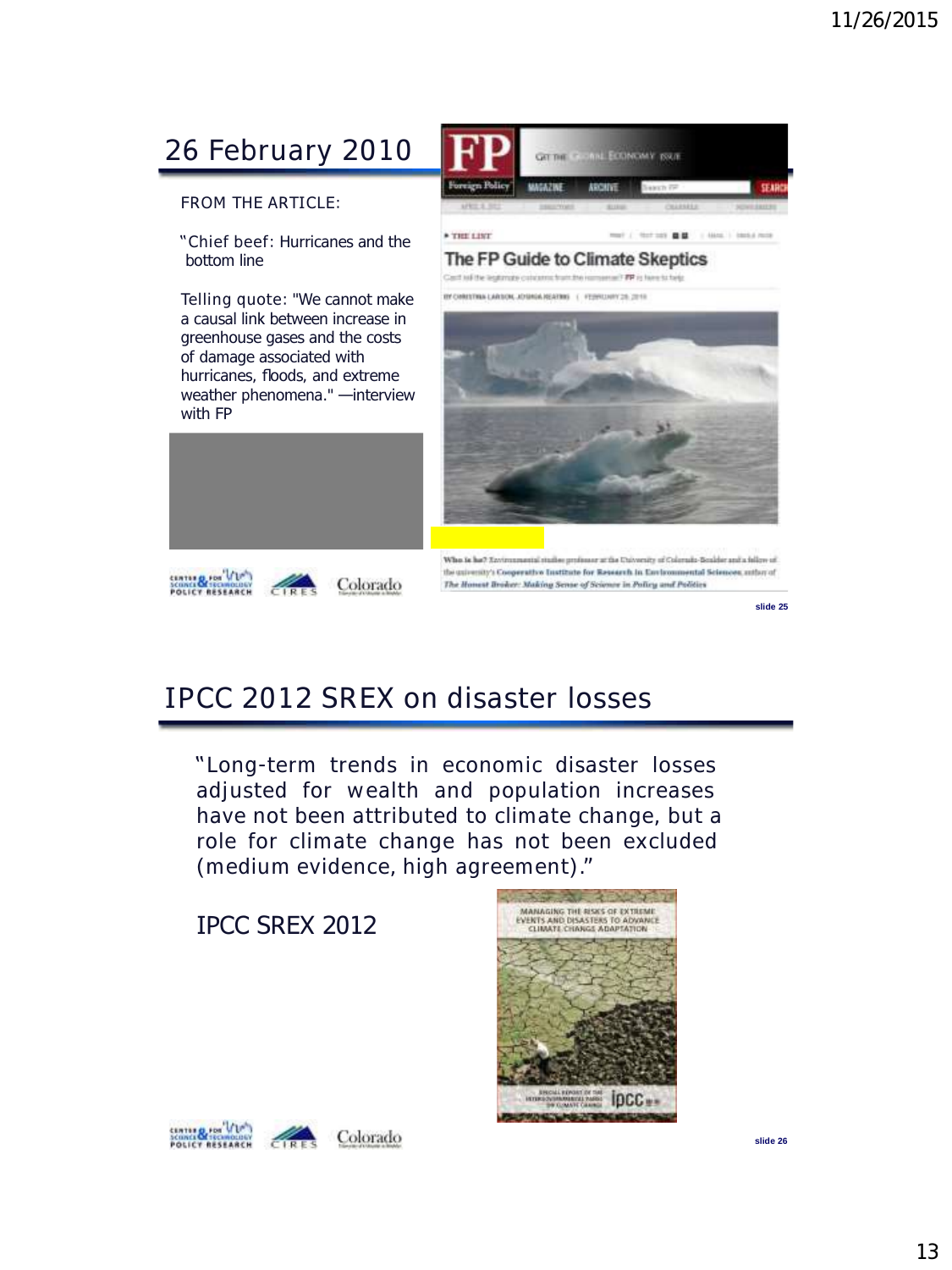

11/26/2015

slide 25

26 February 2010

FROM THE ARTICLE:

“Chief beef: Hurricanes and the  bottom line

Telling quote: "We cannot make  a causal link between increase in  greenhouse gases and the costs  of damage associated with  hurricanes, floods, and extreme  weather phenomena." —interview  with FP
. . . For his work questioning  certain graphs presented in  IPCC reports, Pielke has been  accused by some of being a  climate change "denier.””

IPCC 2012 SREX on disaster losses

“Long-term trends in economic disaster losses  adjusted for wealth and population increases  have not been attributed to climate change, but a  role for climate change has not been excluded  (medium evidence, high agreement).”

IPCC SREX 2012

slide 26
13